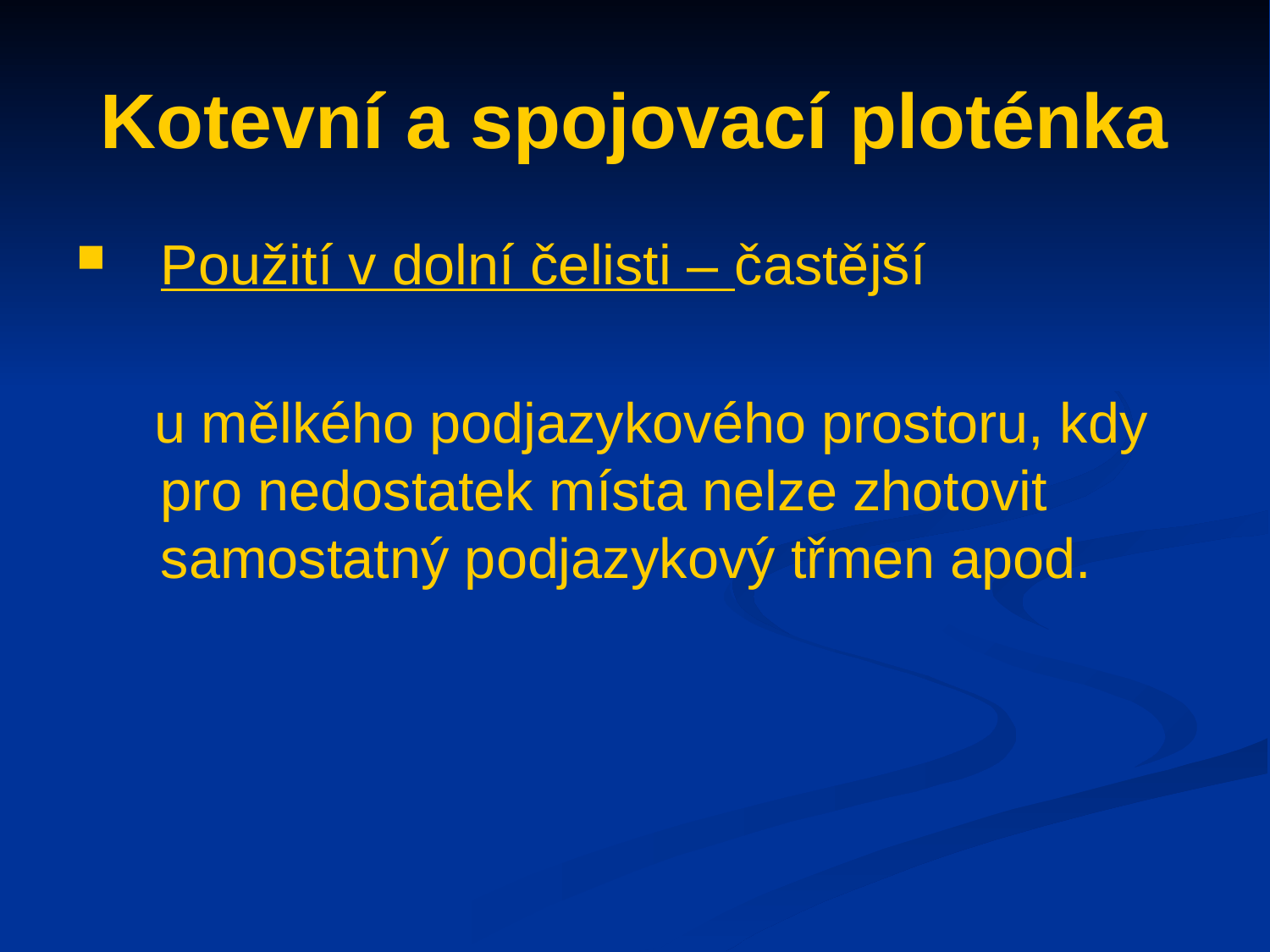

# Kotevní a spojovací ploténka
Použití v dolní čelisti – častější

     u mělkého podjazykového prostoru, kdy pro nedostatek místa nelze zhotovit samostatný podjazykový třmen apod.